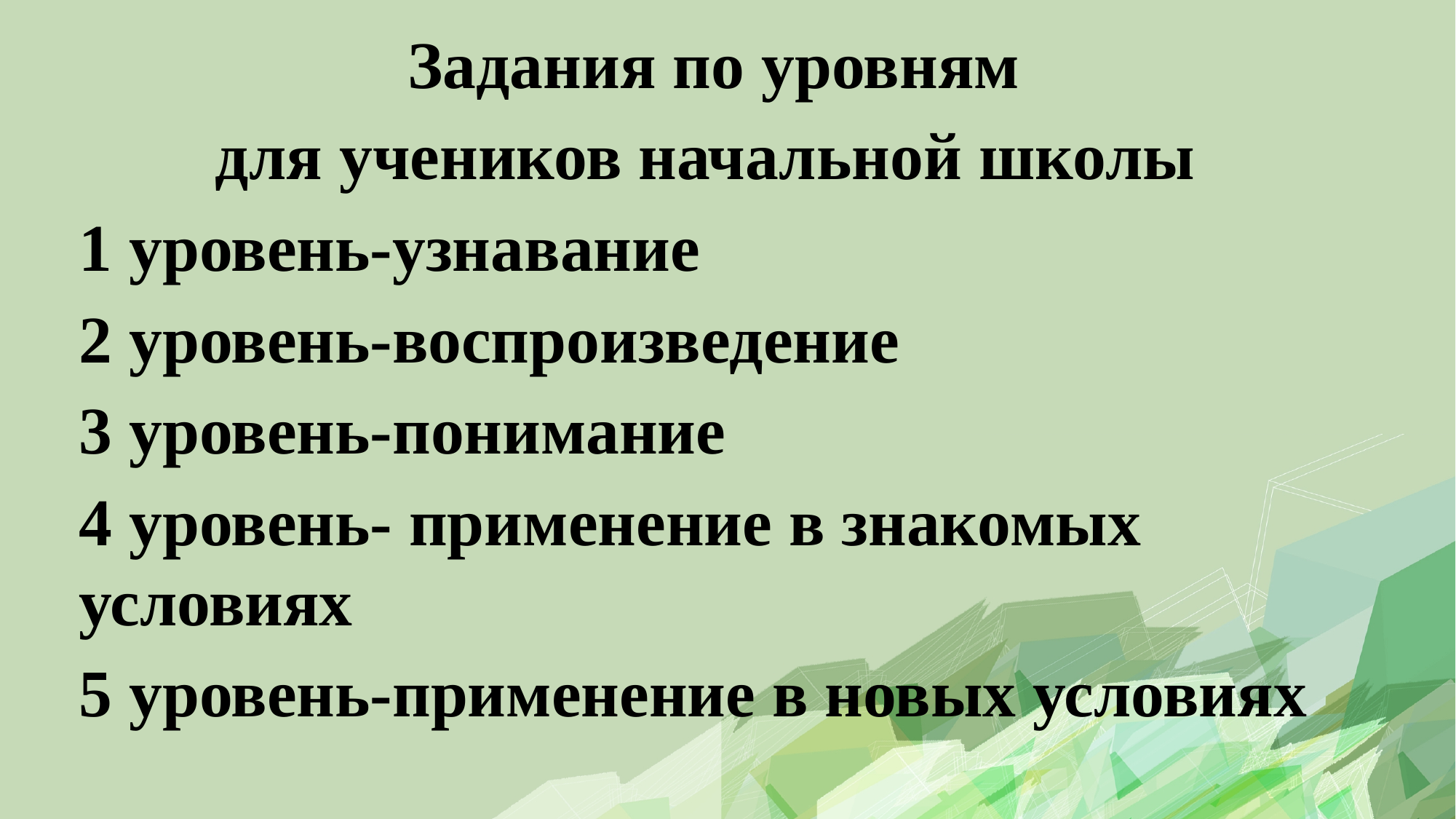

Задания по уровням
для учеников начальной школы
1 уровень-узнавание
2 уровень-воспроизведение
3 уровень-понимание
4 уровень- применение в знакомых условиях
5 уровень-применение в новых условиях